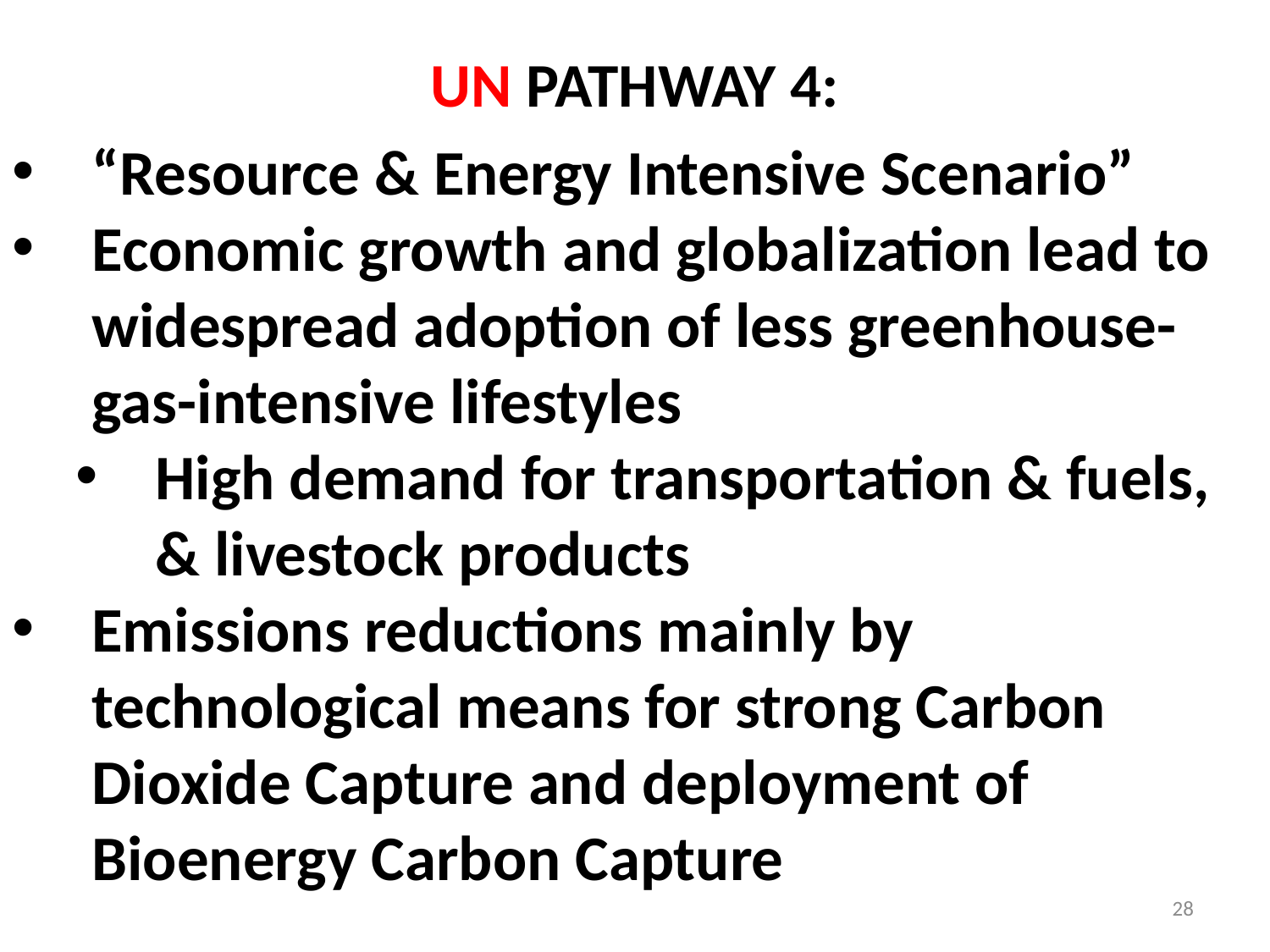

# UN PATHWAY 4:
“Resource & Energy Intensive Scenario”
Economic growth and globalization lead to widespread adoption of less greenhouse-gas-intensive lifestyles
High demand for transportation & fuels, & livestock products
Emissions reductions mainly by technological means for strong Carbon Dioxide Capture and deployment of Bioenergy Carbon Capture

28